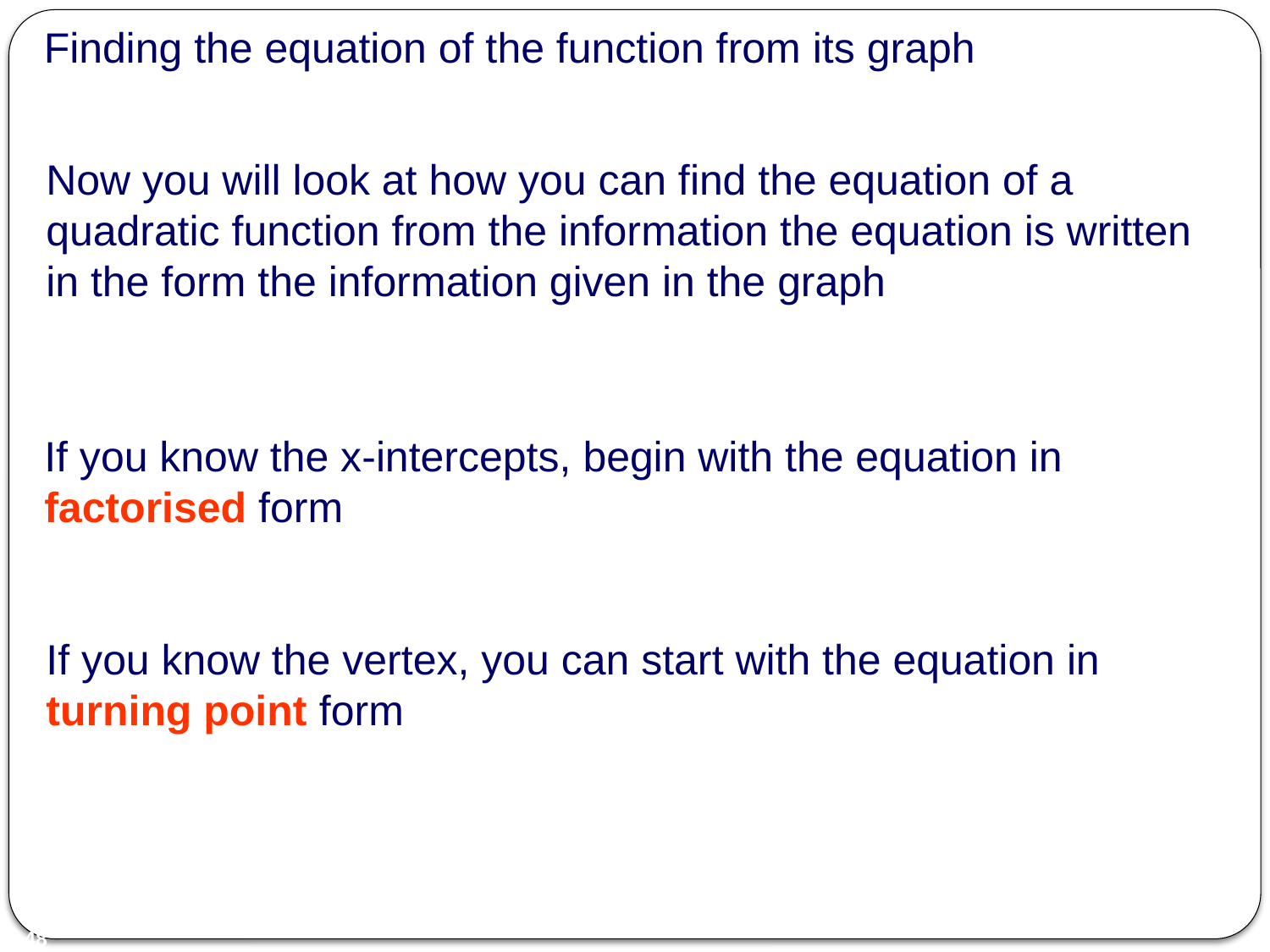

Finding the equation of the function from its graph
Now you will look at how you can find the equation of a quadratic function from the information the equation is written in the form the information given in the graph
If you know the x-intercepts, begin with the equation in  factorised form
If you know the vertex, you can start with the equation in turning point form